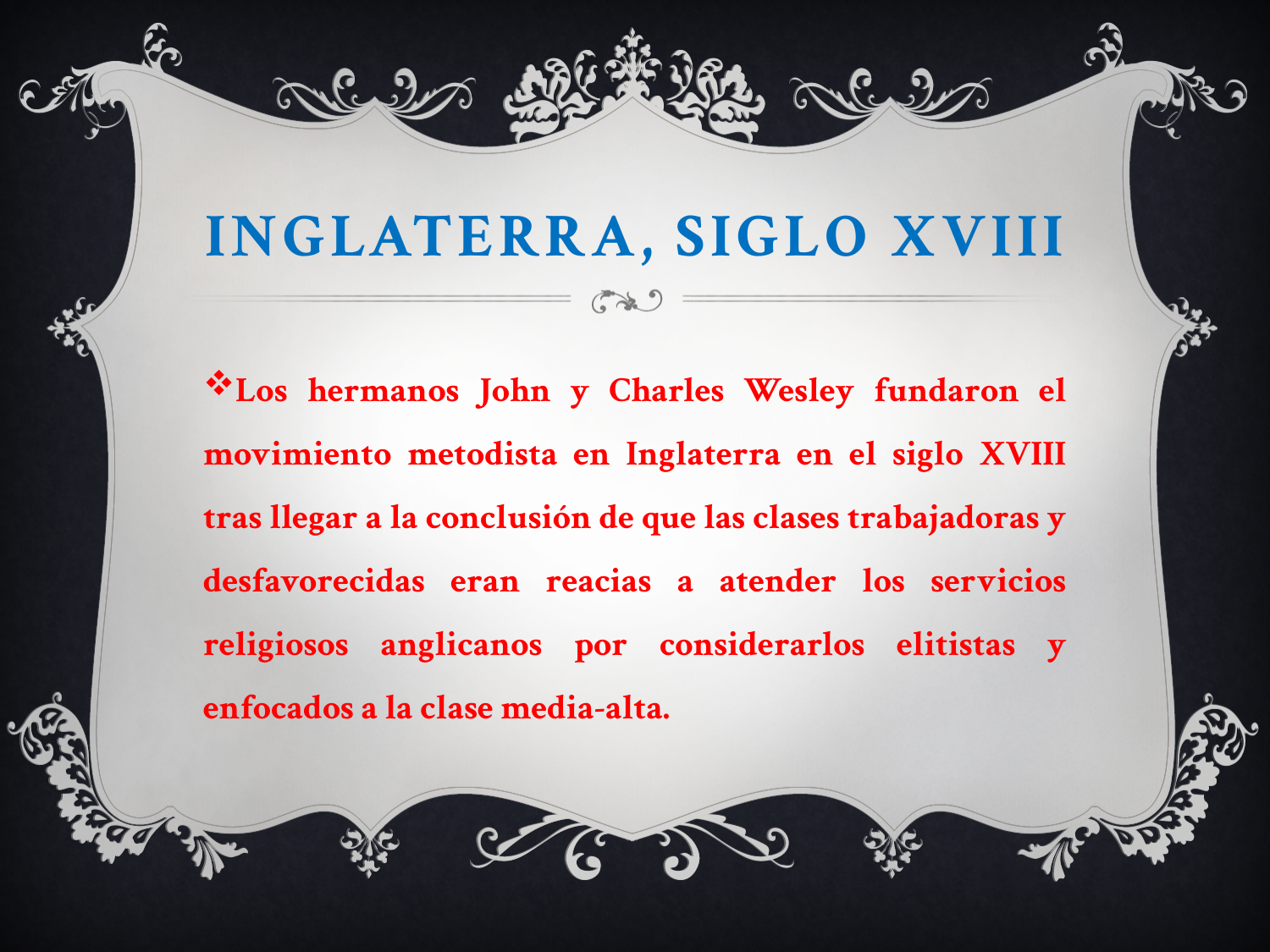

# Inglaterra, siglo xviii
Los hermanos John y Charles Wesley fundaron el movimiento metodista en Inglaterra en el siglo XVIII tras llegar a la conclusión de que las clases trabajadoras y desfavorecidas eran reacias a atender los servicios religiosos anglicanos por considerarlos elitistas y enfocados a la clase media-alta.